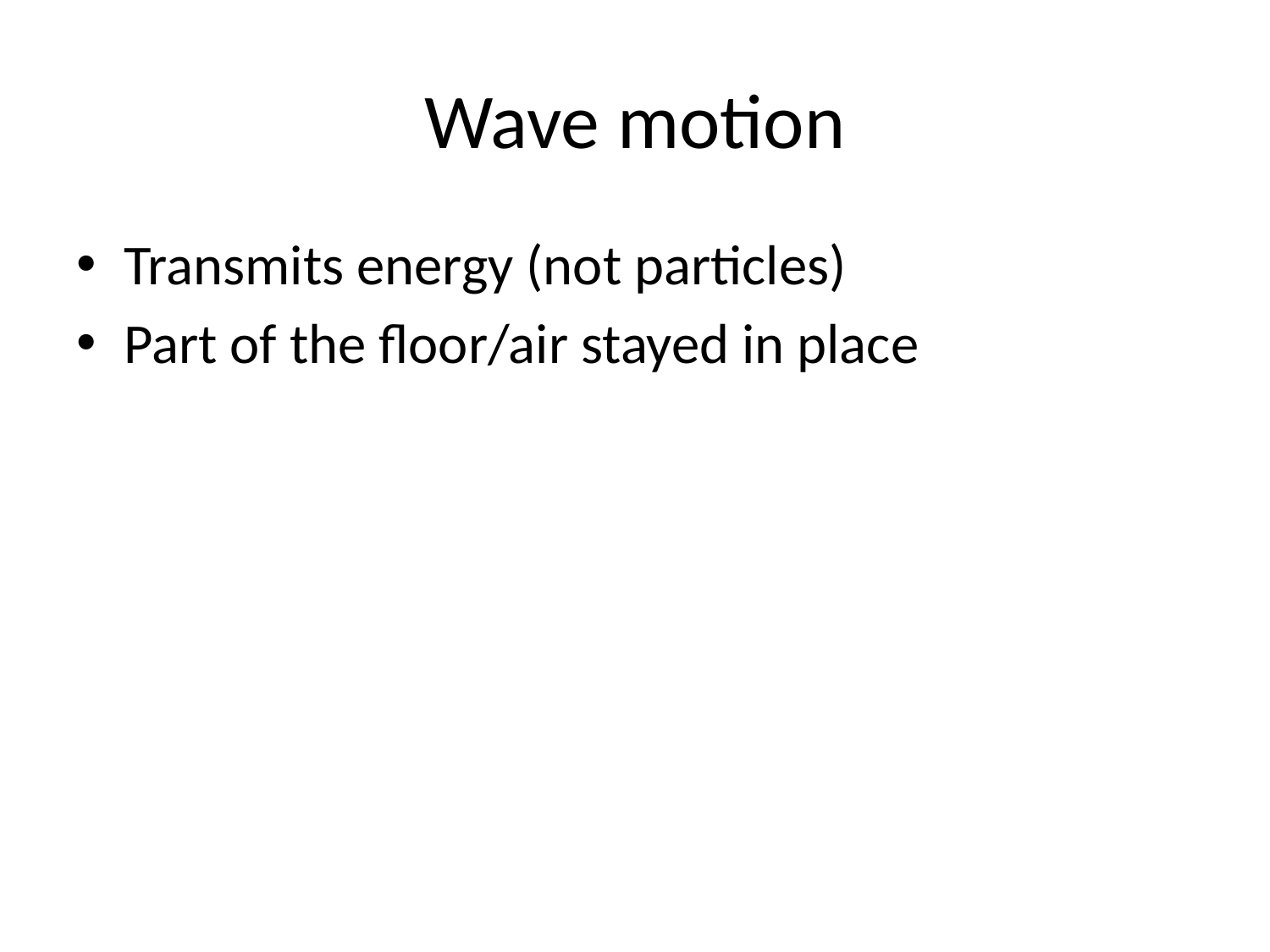

# Wave motion
Transmits energy (not particles)
Part of the floor/air stayed in place